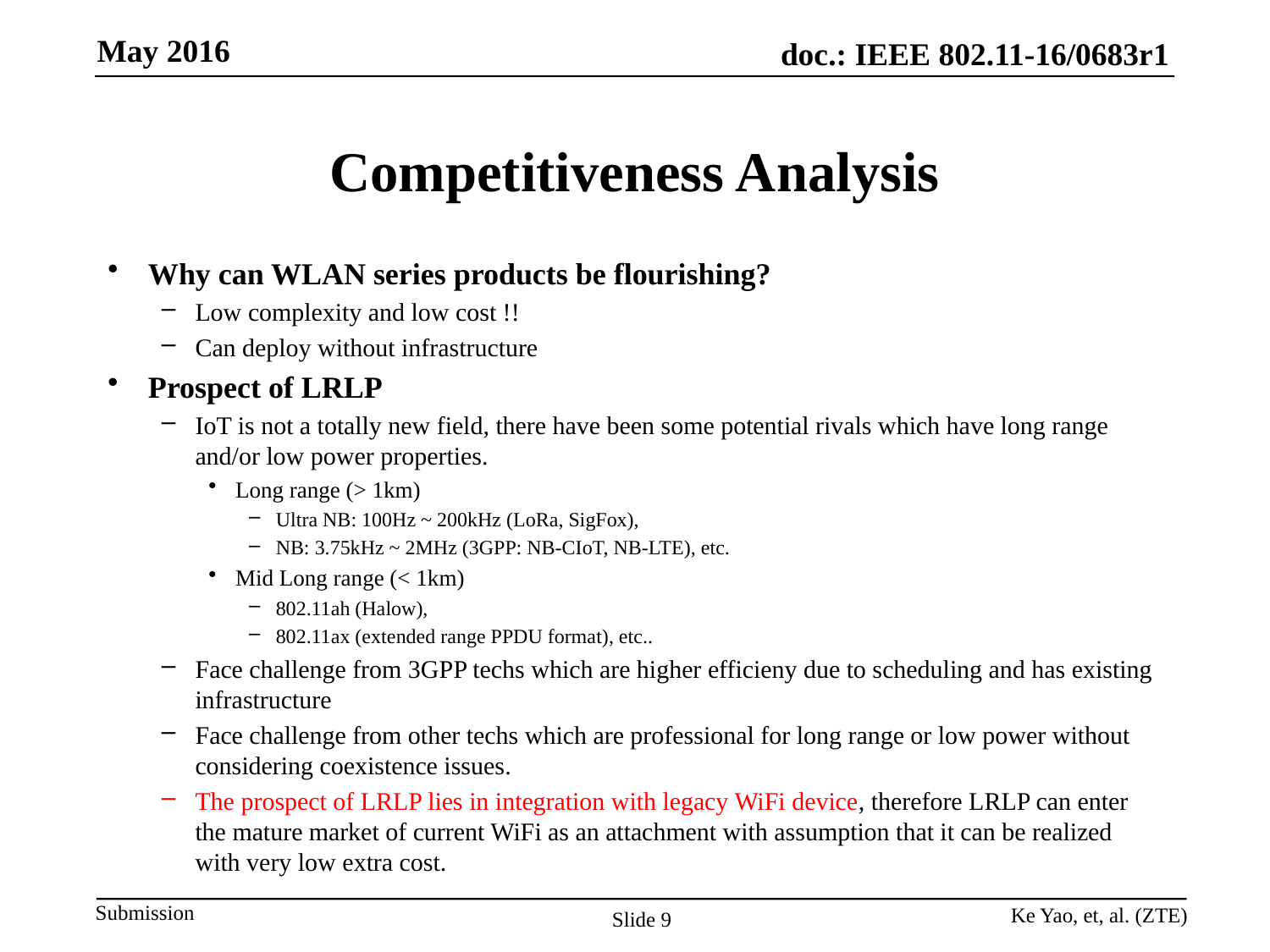

# Competitiveness Analysis
Why can WLAN series products be flourishing?
Low complexity and low cost !!
Can deploy without infrastructure
Prospect of LRLP
IoT is not a totally new field, there have been some potential rivals which have long range and/or low power properties.
Long range (> 1km)
Ultra NB: 100Hz ~ 200kHz (LoRa, SigFox),
NB: 3.75kHz ~ 2MHz (3GPP: NB-CIoT, NB-LTE), etc.
Mid Long range (< 1km)
802.11ah (Halow),
802.11ax (extended range PPDU format), etc..
Face challenge from 3GPP techs which are higher efficieny due to scheduling and has existing infrastructure
Face challenge from other techs which are professional for long range or low power without considering coexistence issues.
The prospect of LRLP lies in integration with legacy WiFi device, therefore LRLP can enter the mature market of current WiFi as an attachment with assumption that it can be realized with very low extra cost.

Ke Yao, et, al. (ZTE)
Slide 9